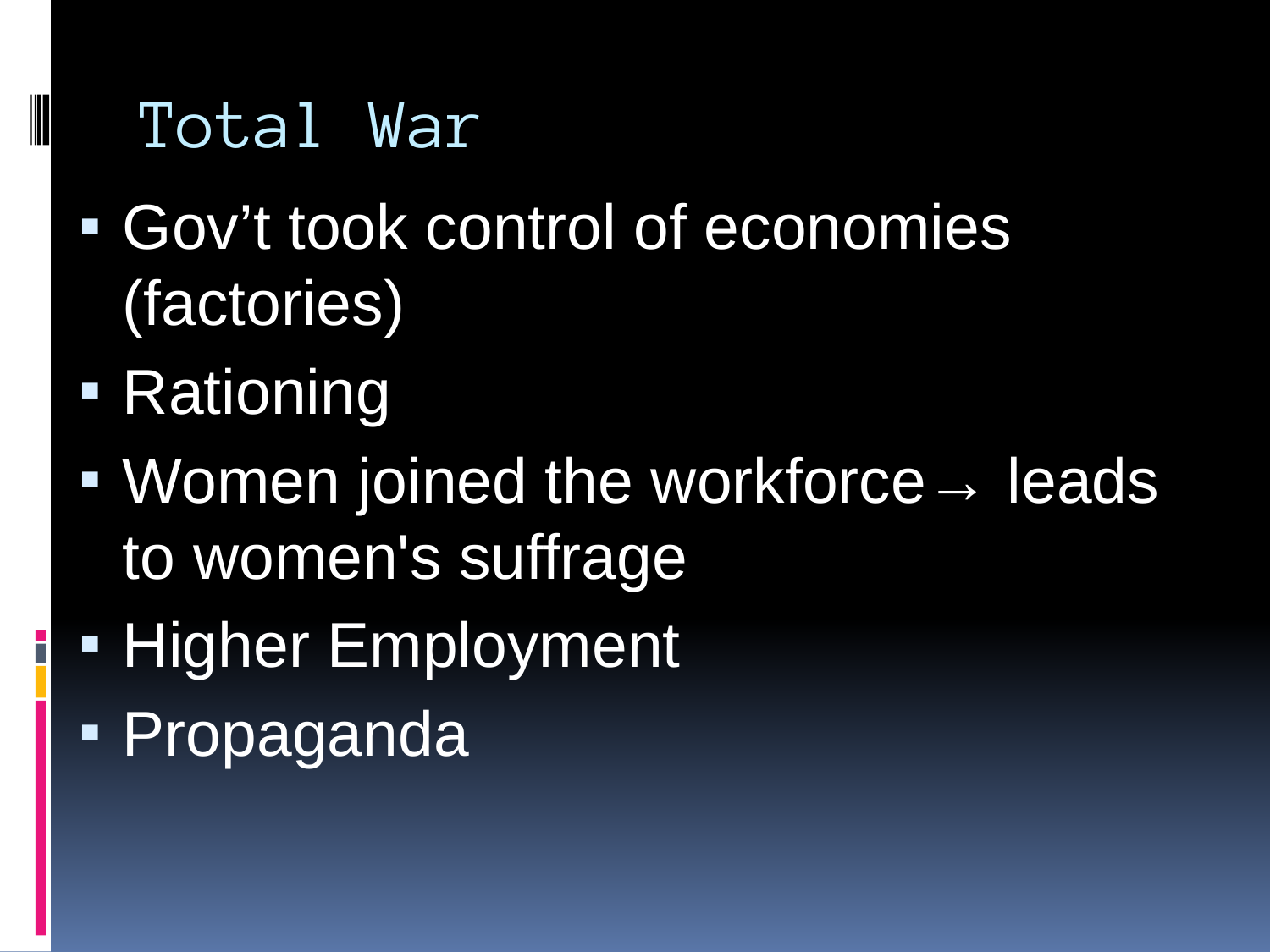

# Total War
Gov’t took control of economies (factories)
Rationing
Women joined the workforce→ leads to women's suffrage
Higher Employment
Propaganda